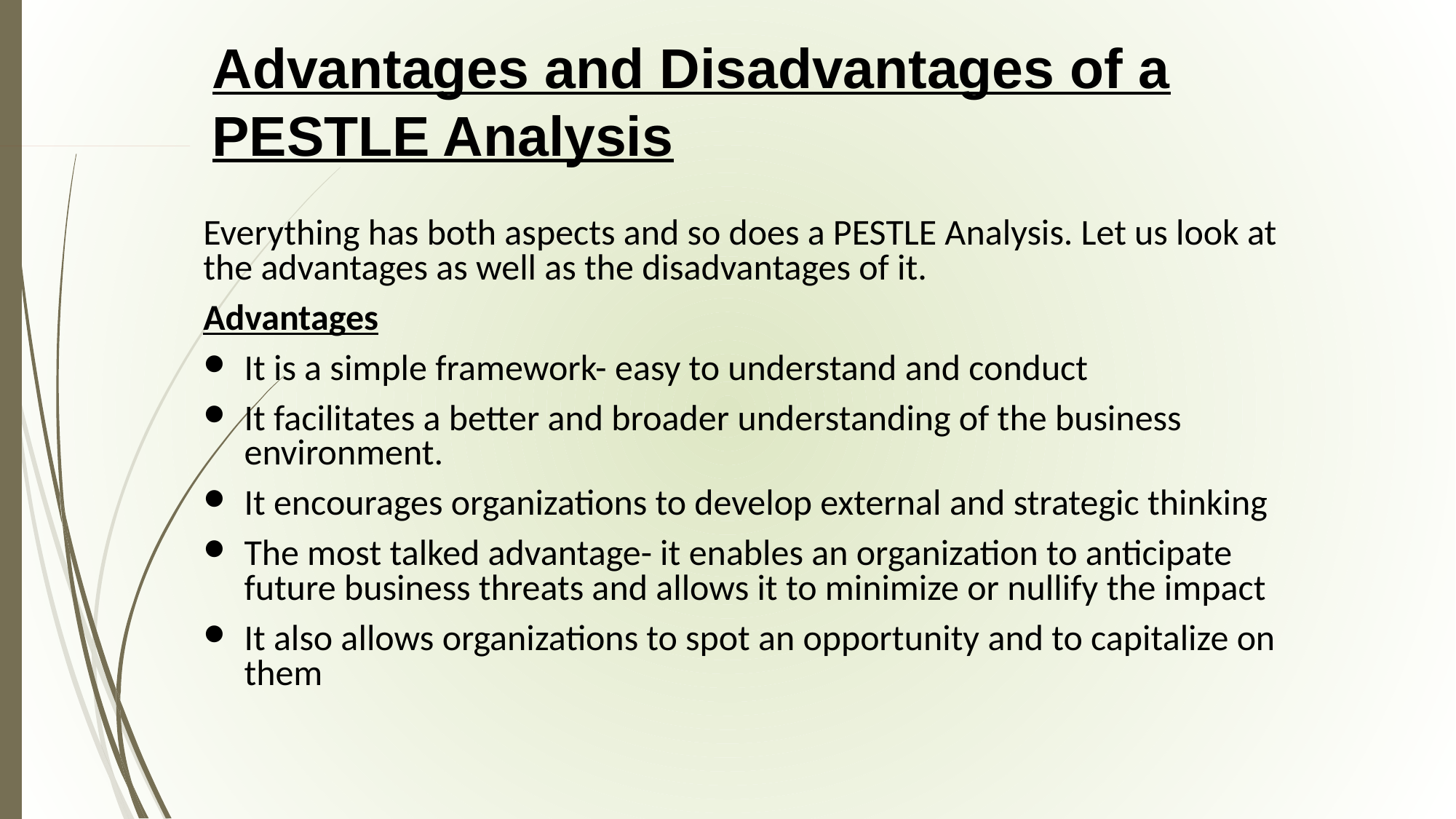

# Advantages and Disadvantages of a PESTLE Analysis

Everything has both aspects and so does a PESTLE Analysis. Let us look at the advantages as well as the disadvantages of it.
Advantages
It is a simple framework- easy to understand and conduct
It facilitates a better and broader understanding of the business environment.
It encourages organizations to develop external and strategic thinking
The most talked advantage- it enables an organization to anticipate future business threats and allows it to minimize or nullify the impact
It also allows organizations to spot an opportunity and to capitalize on them